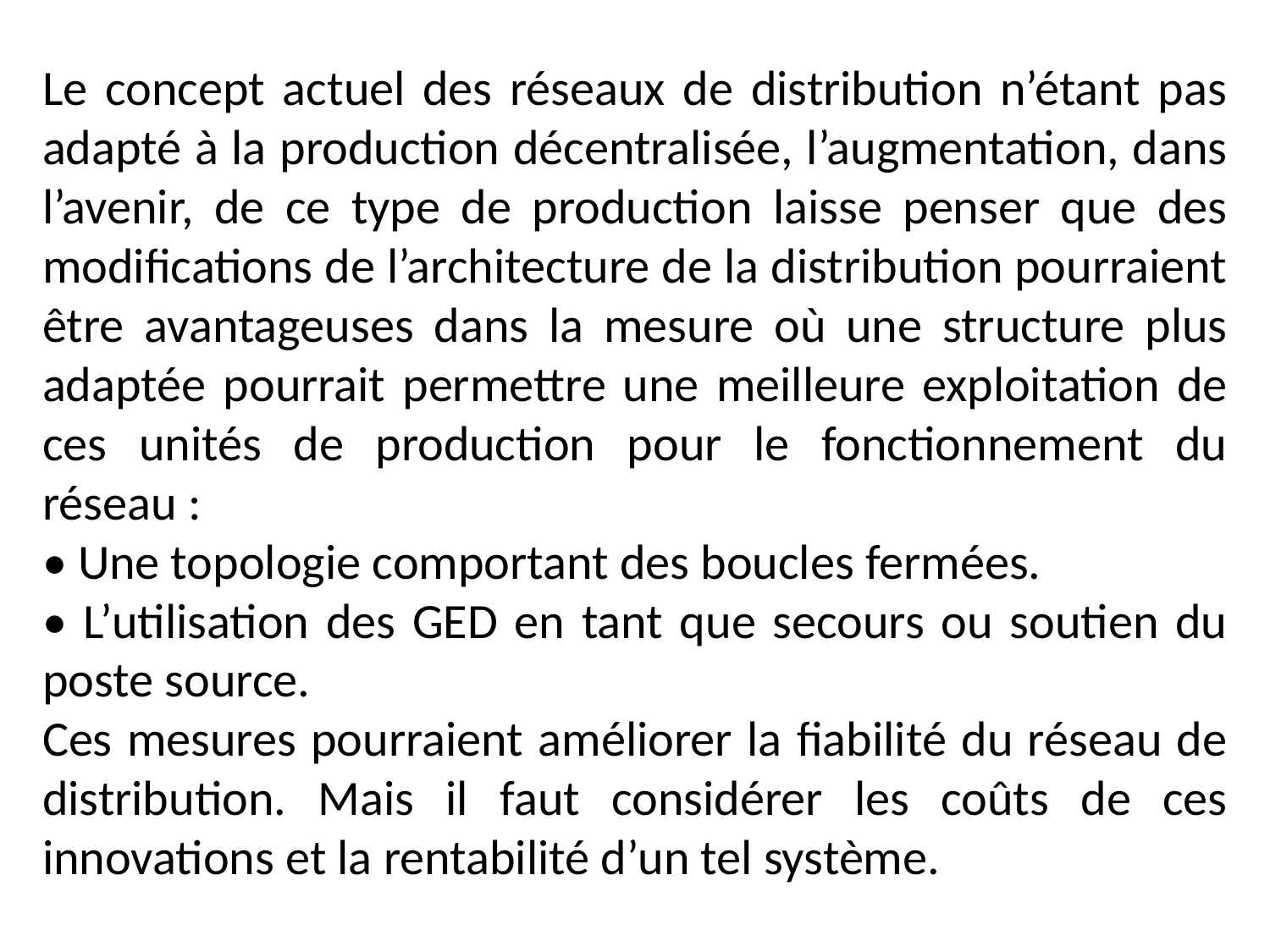

Le concept actuel des réseaux de distribution n’étant pas adapté à la production décentralisée, l’augmentation, dans l’avenir, de ce type de production laisse penser que des modifications de l’architecture de la distribution pourraient être avantageuses dans la mesure où une structure plus adaptée pourrait permettre une meilleure exploitation de ces unités de production pour le fonctionnement du réseau :
• Une topologie comportant des boucles fermées.
• L’utilisation des GED en tant que secours ou soutien du poste source.
Ces mesures pourraient améliorer la fiabilité du réseau de distribution. Mais il faut considérer les coûts de ces innovations et la rentabilité d’un tel système.